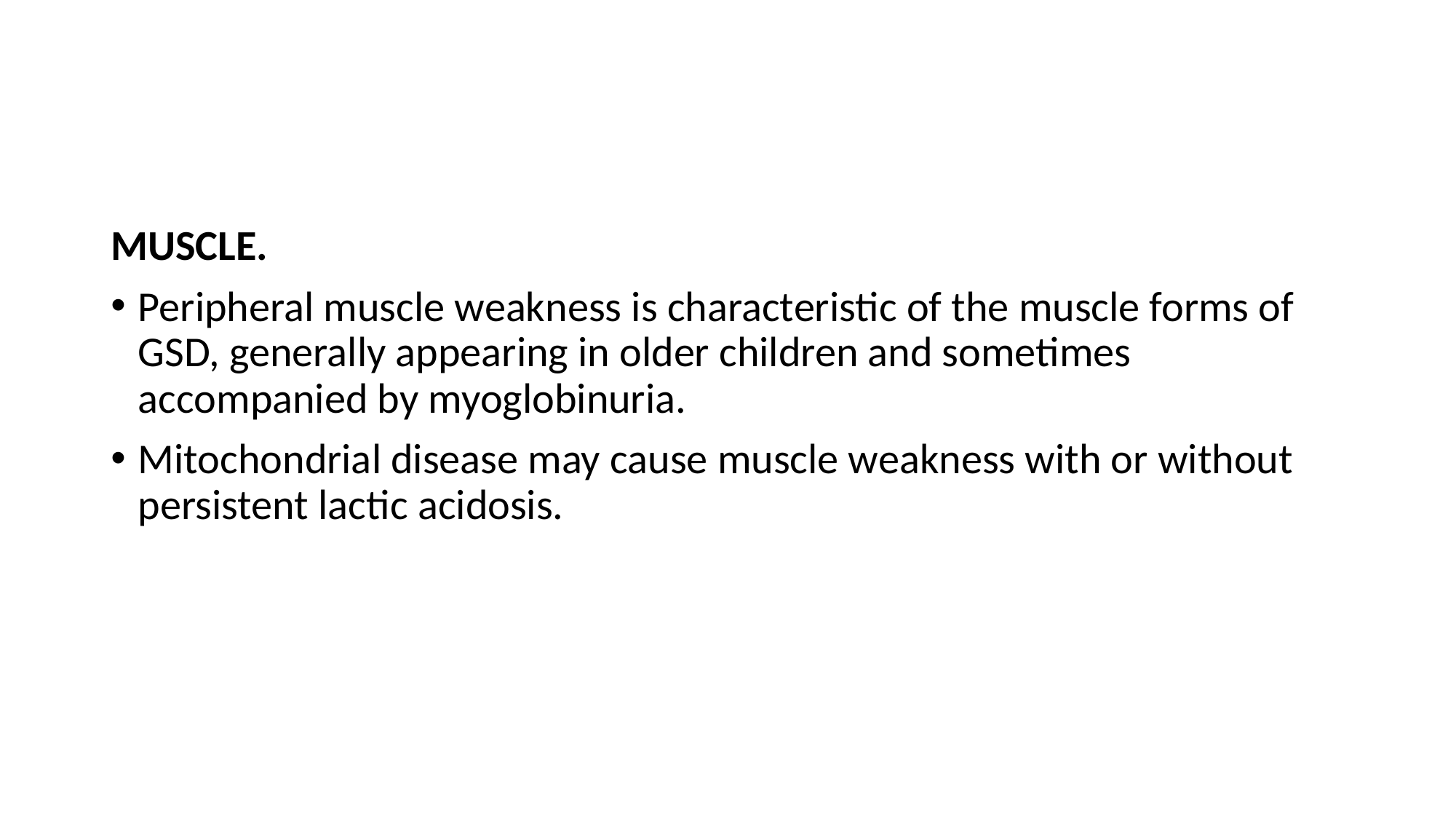

#
MUSCLE.
Peripheral muscle weakness is characteristic of the muscle forms of GSD, generally appearing in older children and sometimes accompanied by myoglobinuria.
Mitochondrial disease may cause muscle weakness with or without persistent lactic acidosis.